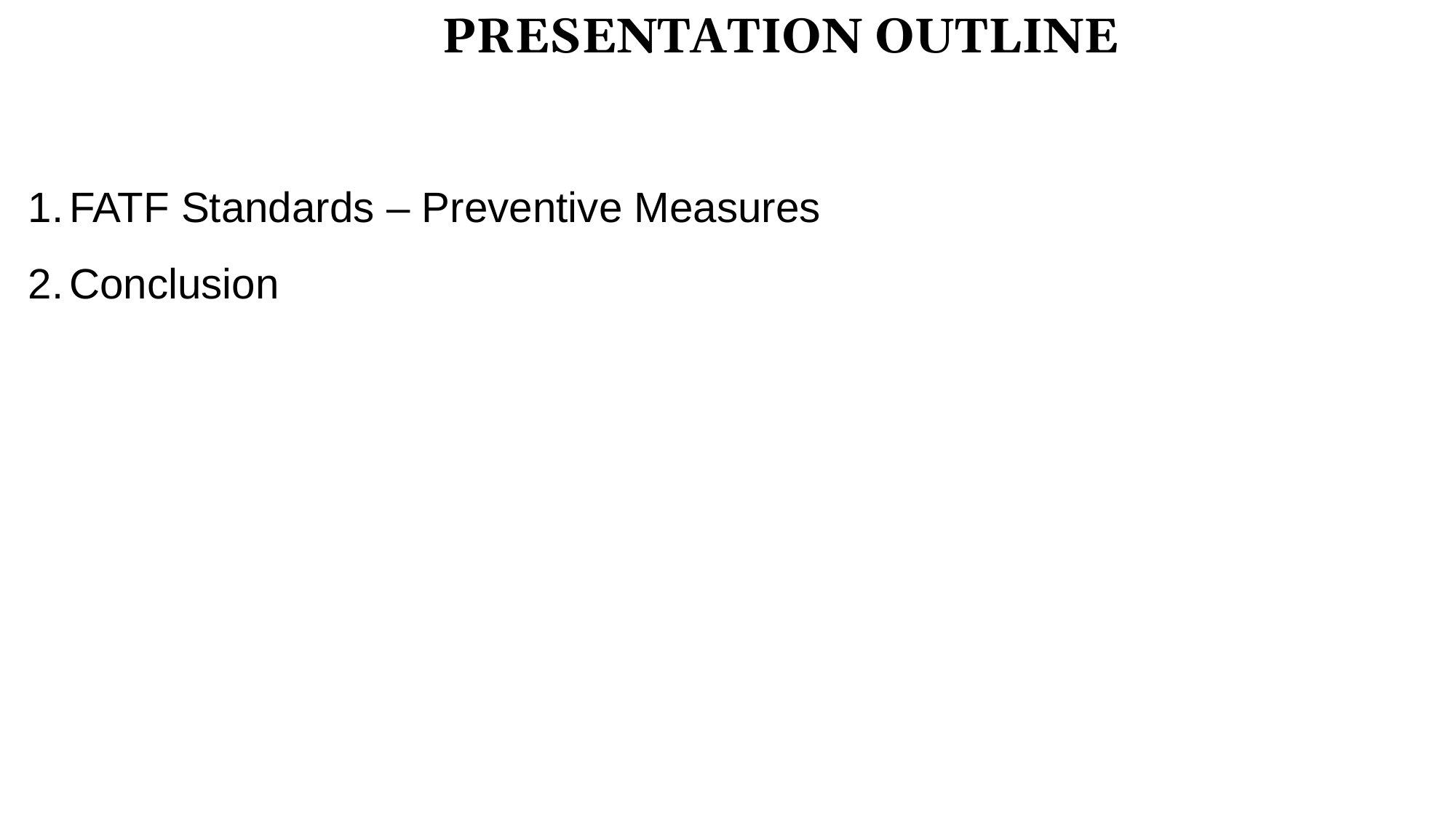

# PRESENTATION OUTLINE

FATF Standards – Preventive Measures
Conclusion